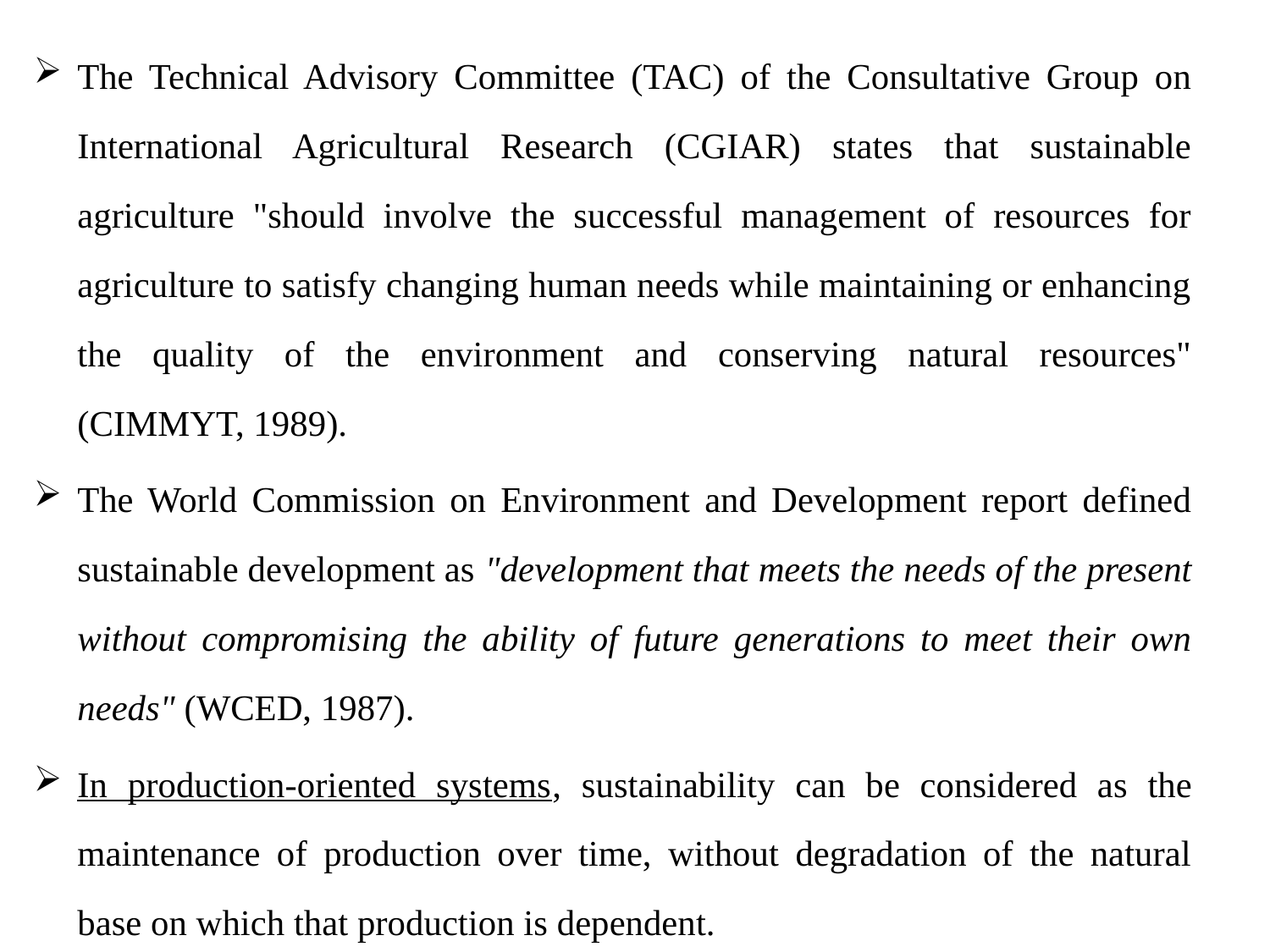

The Technical Advisory Committee (TAC) of the Consultative Group on International Agricultural Research (CGIAR) states that sustainable agriculture "should involve the successful management of resources for agriculture to satisfy changing human needs while maintaining or enhancing the quality of the environment and conserving natural resources" (CIMMYT, 1989).
The World Commission on Environment and Development report defined sustainable development as "development that meets the needs of the present without compromising the ability of future generations to meet their own needs" (WCED, 1987).
In production-oriented systems, sustainability can be considered as the maintenance of production over time, without degradation of the natural base on which that production is dependent.